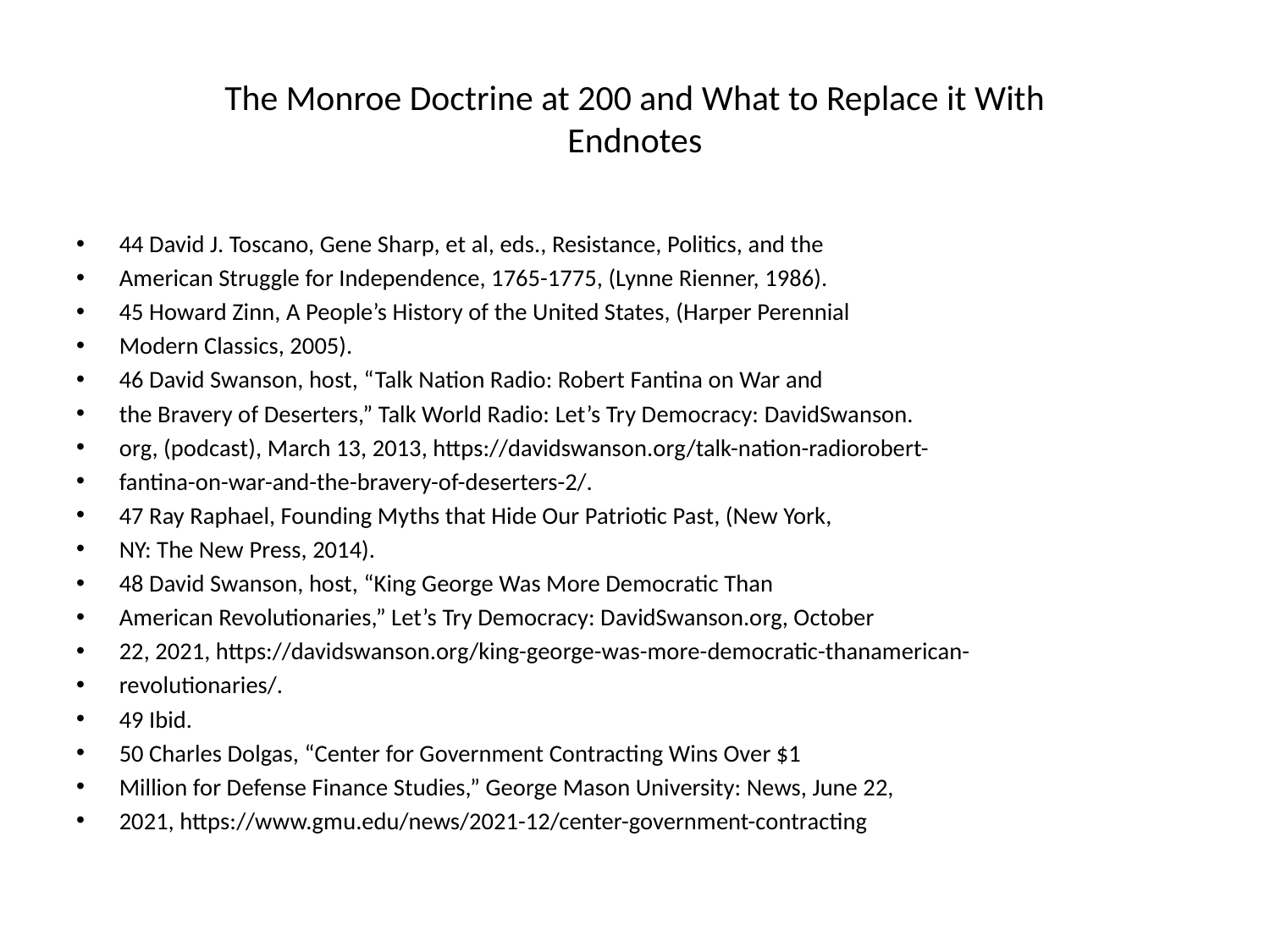

# The Monroe Doctrine at 200 and What to Replace it With Endnotes
44 David J. Toscano, Gene Sharp, et al, eds., Resistance, Politics, and the
American Struggle for Independence, 1765-1775, (Lynne Rienner, 1986).
45 Howard Zinn, A People’s History of the United States, (Harper Perennial
Modern Classics, 2005).
46 David Swanson, host, “Talk Nation Radio: Robert Fantina on War and
the Bravery of Deserters,” Talk World Radio: Let’s Try Democracy: DavidSwanson.
org, (podcast), March 13, 2013, https://davidswanson.org/talk-nation-radiorobert-
fantina-on-war-and-the-bravery-of-deserters-2/.
47 Ray Raphael, Founding Myths that Hide Our Patriotic Past, (New York,
NY: The New Press, 2014).
48 David Swanson, host, “King George Was More Democratic Than
American Revolutionaries,” Let’s Try Democracy: DavidSwanson.org, October
22, 2021, https://davidswanson.org/king-george-was-more-democratic-thanamerican-
revolutionaries/.
49 Ibid.
50 Charles Dolgas, “Center for Government Contracting Wins Over $1
Million for Defense Finance Studies,” George Mason University: News, June 22,
2021, https://www.gmu.edu/news/2021-12/center-government-contracting